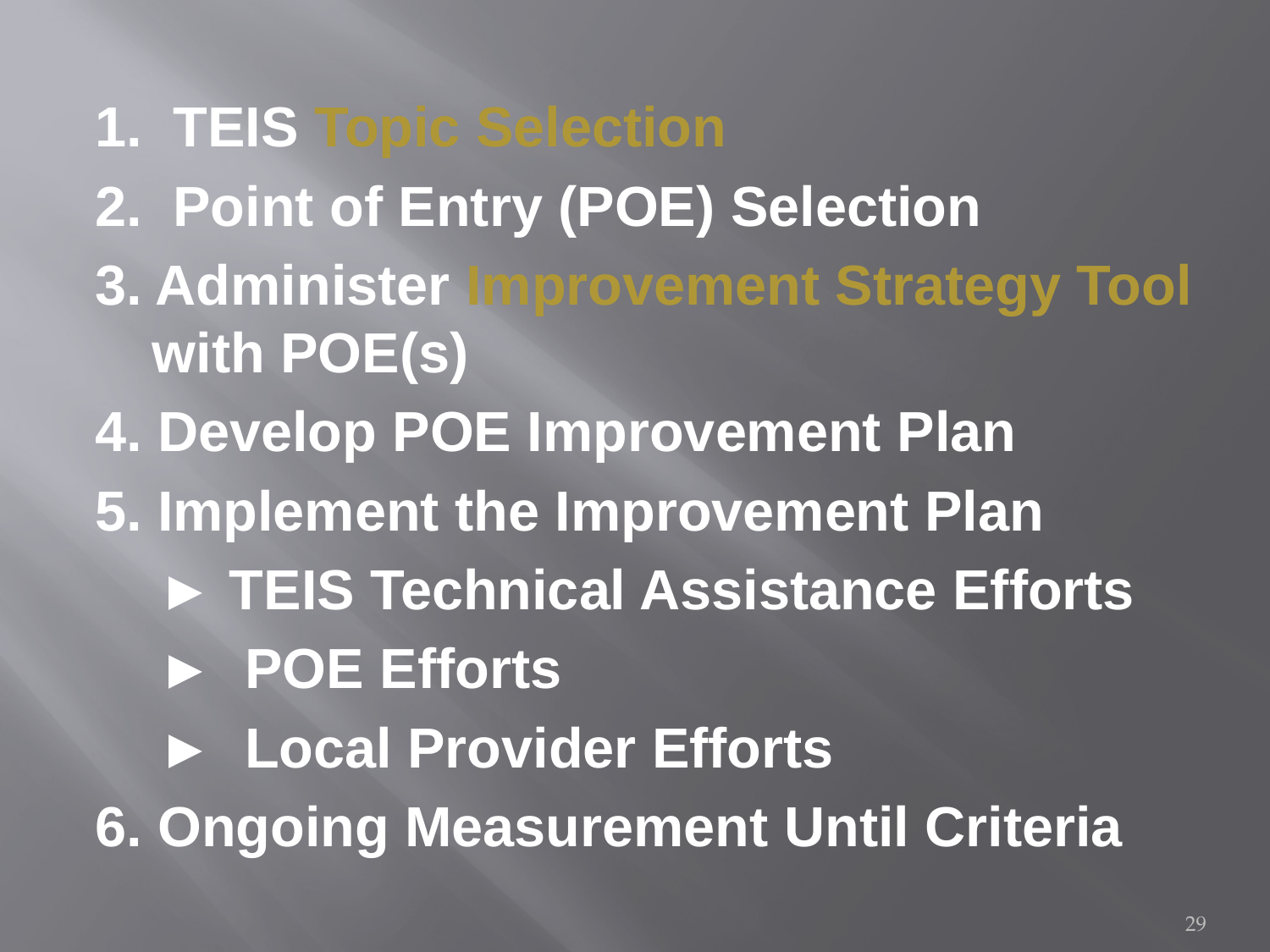

1.  TEIS Topic Selection
2.  Point of Entry (POE) Selection
3. Administer Improvement Strategy Tool with POE(s)
4. Develop POE Improvement Plan
5. Implement the Improvement Plan
    ► TEIS Technical Assistance Efforts
    ►  POE Efforts
    ►  Local Provider Efforts
6. Ongoing Measurement Until Criteria
#
29